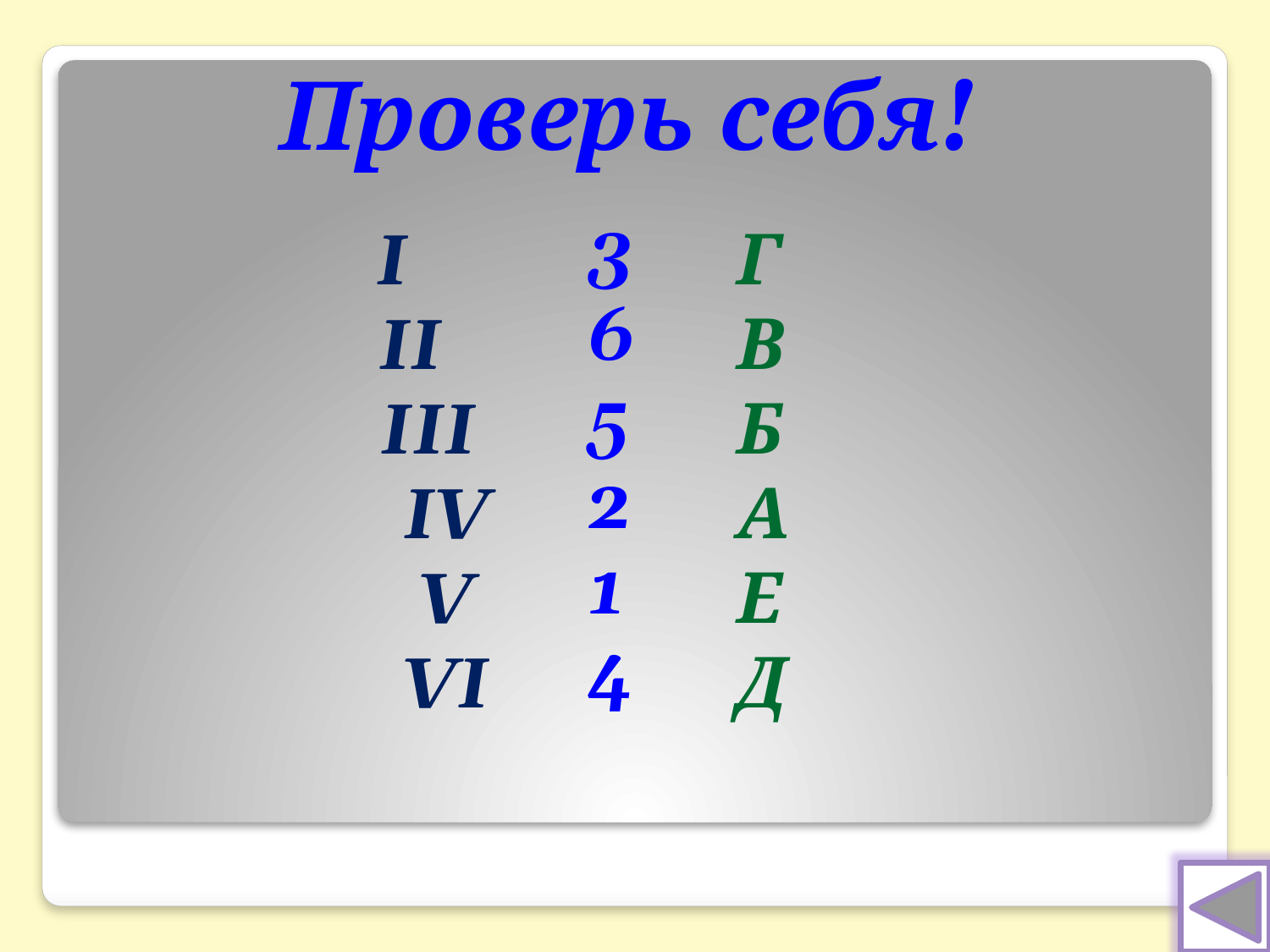

# Проверь себя!
3
6
5
2
1
4
I
II
III
IV
V
VI
Г
В
Б
А
Е
Д